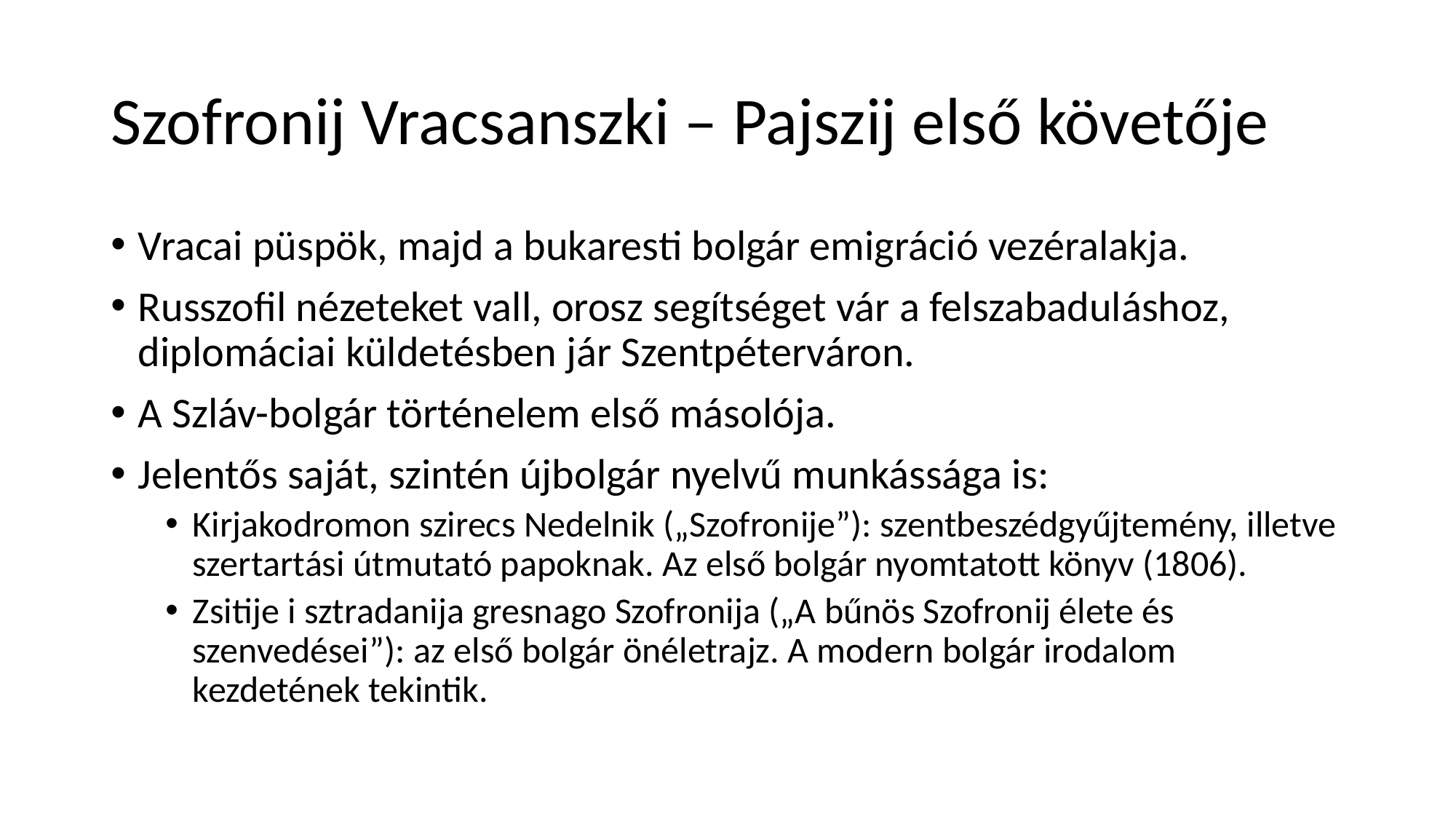

# Szofronij Vracsanszki – Pajszij első követője
Vracai püspök, majd a bukaresti bolgár emigráció vezéralakja.
Russzofil nézeteket vall, orosz segítséget vár a felszabaduláshoz, diplomáciai küldetésben jár Szentpéterváron.
A Szláv-bolgár történelem első másolója.
Jelentős saját, szintén újbolgár nyelvű munkássága is:
Kirjakodromon szirecs Nedelnik („Szofronije”): szentbeszédgyűjtemény, illetve szertartási útmutató papoknak. Az első bolgár nyomtatott könyv (1806).
Zsitije i sztradanija gresnago Szofronija („A bűnös Szofronij élete és szenvedései”): az első bolgár önéletrajz. A modern bolgár irodalom kezdetének tekintik.